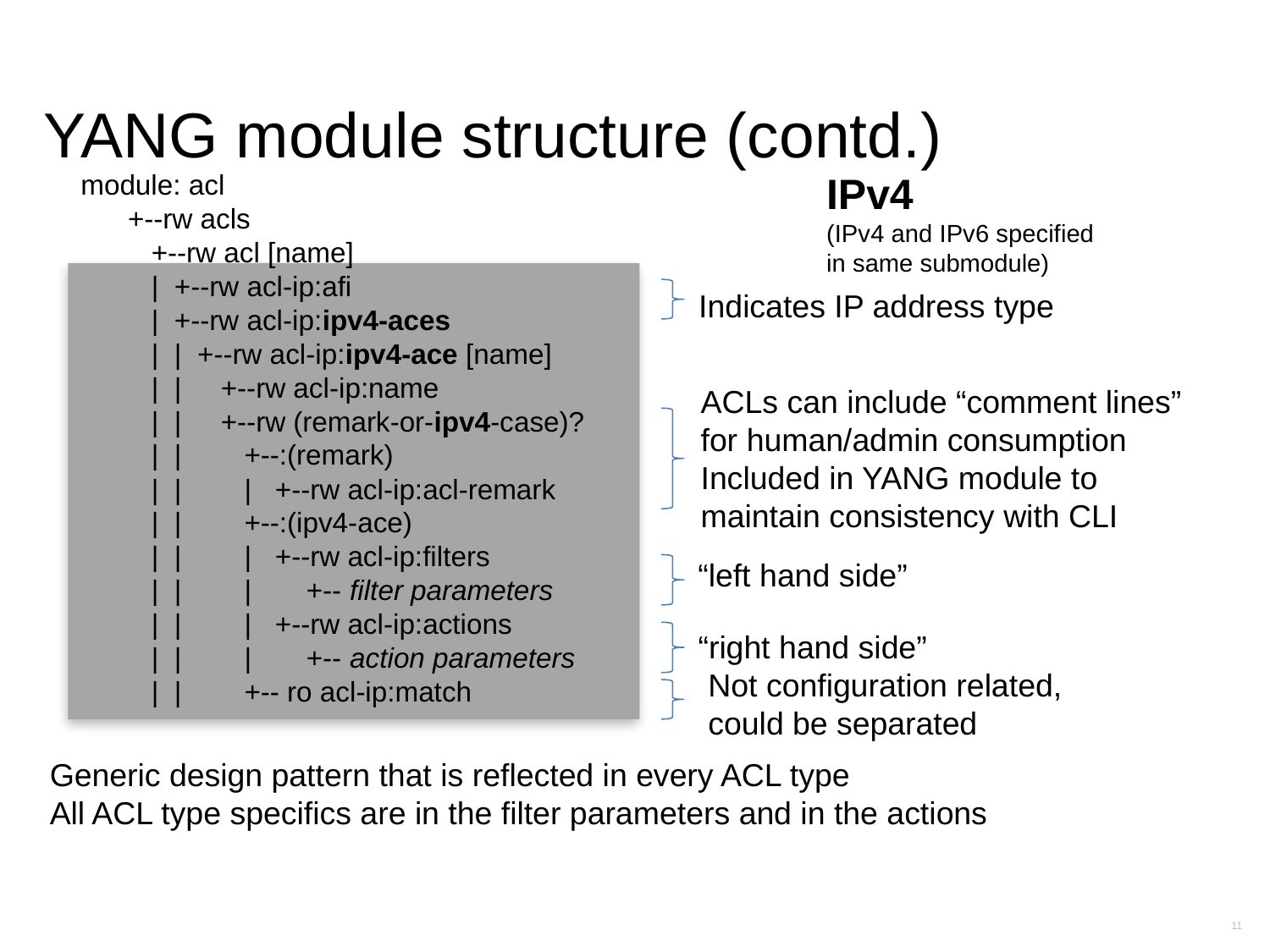

# YANG module structure (contd.)
module: acl
      +--rw acls
         +--rw acl [name]
         |  +--rw acl-ip:afi
         |  +--rw acl-ip:ipv4-aces
         |  |  +--rw acl-ip:ipv4-ace [name]
         |  |     +--rw acl-ip:name
         |  |     +--rw (remark-or-ipv4-case)?
         |  |        +--:(remark)
         |  |        |   +--rw acl-ip:acl-remark
         |  |        +--:(ipv4-ace)
         |  |        |   +--rw acl-ip:filters
         |  |        |       +-- filter parameters
         |  |        |   +--rw acl-ip:actions
         |  |        |       +-- action parameters
         |  |        +-- ro acl-ip:match

IPv4
(IPv4 and IPv6 specified
in same submodule)

Indicates IP address type
ACLs can include “comment lines”
for human/admin consumption
Included in YANG module to
maintain consistency with CLI

“left hand side”

“right hand side”

Not configuration related,
could be separated

Generic design pattern that is reflected in every ACL type
All ACL type specifics are in the filter parameters and in the actions